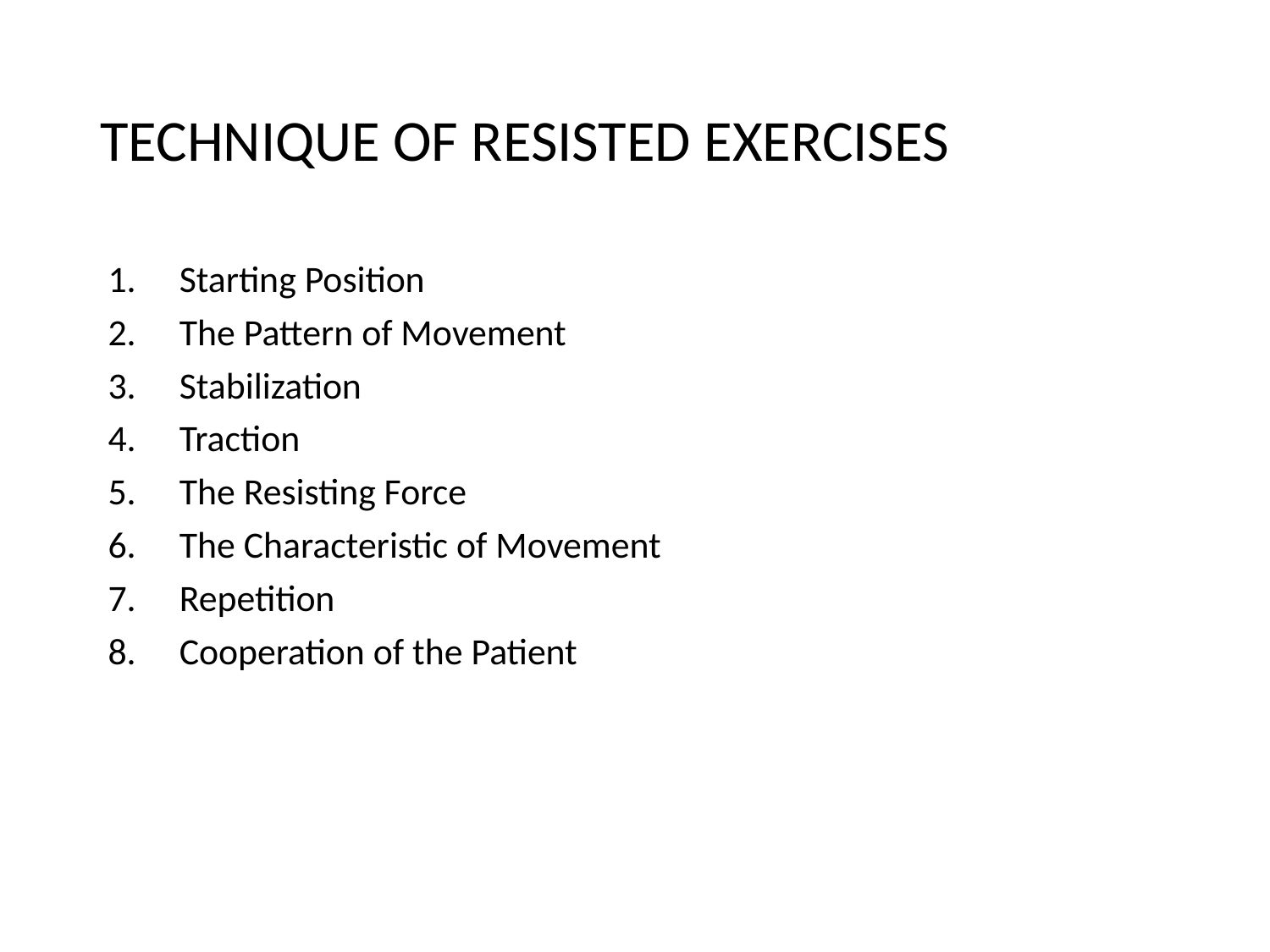

# TECHNIQUE OF RESISTED EXERCISES
Starting Position
The Pattern of Movement
Stabilization
Traction
The Resisting Force
The Characteristic of Movement
Repetition
Cooperation of the Patient